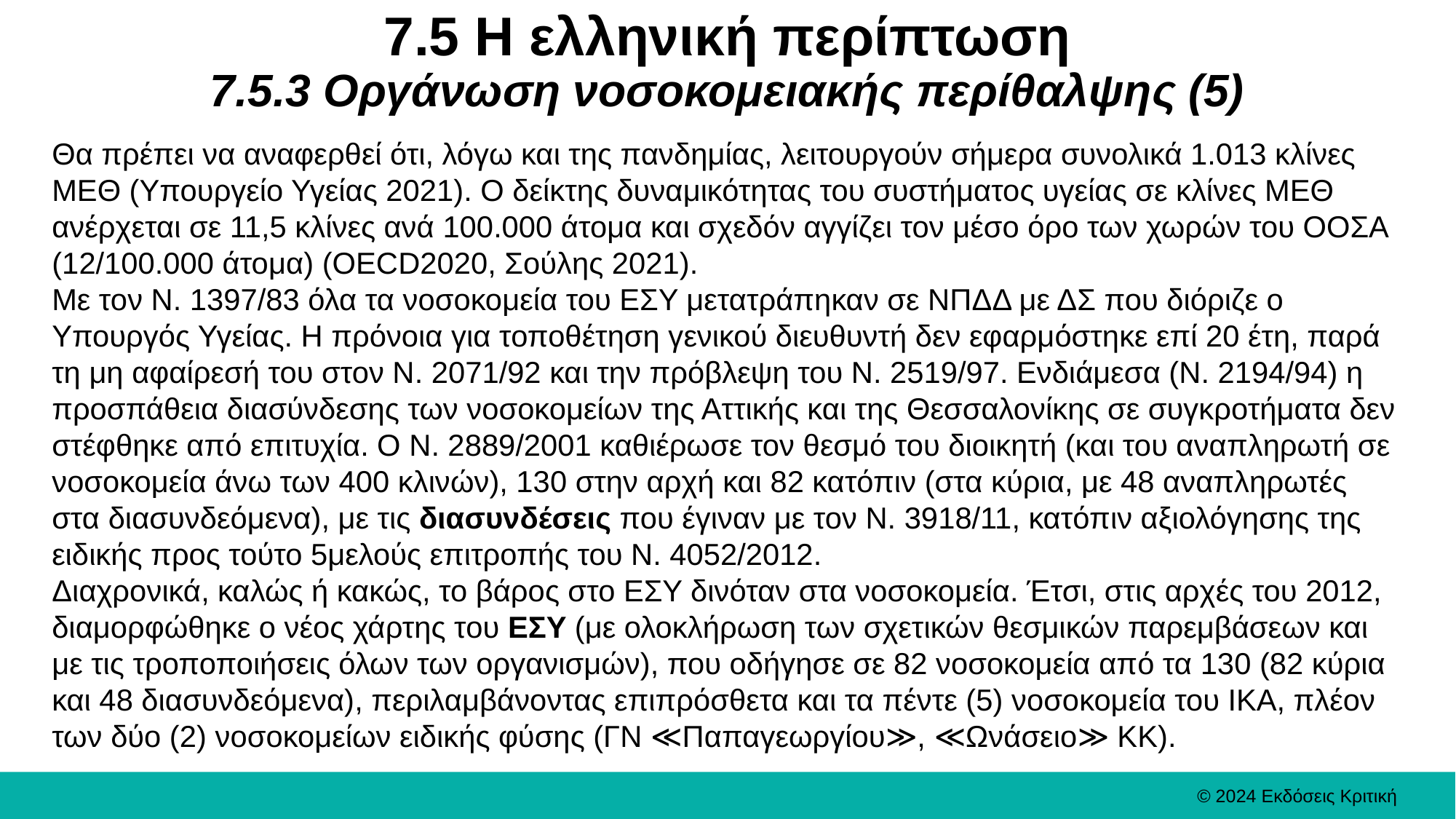

# 7.5 Η ελληνική περίπτωση 7.5.3 Οργάνωση νοσοκομειακής περίθαλψης (5)
Θα πρέπει να αναφερθεί ότι, λόγω και της πανδημίας, λειτουργούν σήμερα συνολικά 1.013 κλίνες ΜΕΘ (Υπουργείο Υγείας 2021). Ο δείκτης δυναμικότητας του συστήματος υγείας σε κλίνες ΜΕΘ ανέρχεται σε 11,5 κλίνες ανά 100.000 άτομα και σχεδόν αγγίζει τον μέσο όρο των χωρών του ΟΟΣΑ (12/100.000 άτομα) (OECD2020, Σούλης 2021).
Με τον Ν. 1397/83 όλα τα νοσοκομεία του ΕΣΥ μετατράπηκαν σε ΝΠΔΔ με ΔΣ που διόριζε ο Υπουργός Υγείας. Η πρόνοια για τοποθέτηση γενικού διευθυντή δεν εφαρμόστηκε επί 20 έτη, παρά τη μη αφαίρεσή του στον Ν. 2071/92 και την πρόβλεψη του Ν. 2519/97. Ενδιάμεσα (Ν. 2194/94) η προσπάθεια διασύνδεσης των νοσοκομείων της Αττικής και της Θεσσαλονίκης σε συγκροτήματα δεν στέφθηκε από επιτυχία. Ο Ν. 2889/2001 καθιέρωσε τον θεσμό του διοικητή (και του αναπληρωτή σε νοσοκομεία άνω των 400 κλινών), 130 στην αρχή και 82 κατόπιν (στα κύρια, με 48 αναπληρωτές
στα διασυνδεόμενα), με τις διασυνδέσεις που έγιναν με τον Ν. 3918/11, κατόπιν αξιολόγησης της ειδικής προς τούτο 5μελούς επιτροπής του Ν. 4052/2012.
Διαχρονικά, καλώς ή κακώς, το βάρος στο ΕΣΥ δινόταν στα νοσοκομεία. Έτσι, στις αρχές του 2012, διαμορφώθηκε ο νέος χάρτης του ΕΣΥ (με ολοκλήρωση των σχετικών θεσμικών παρεμβάσεων και με τις τροποποιήσεις όλων των οργανισμών), που οδήγησε σε 82 νοσοκομεία από τα 130 (82 κύρια και 48 διασυνδεόμενα), περιλαμβάνοντας επιπρόσθετα και τα πέντε (5) νοσοκομεία του ΙΚΑ, πλέον των δύο (2) νοσοκομείων ειδικής φύσης (ΓΝ ≪Παπαγεωργίου≫, ≪Ωνάσειο≫ ΚΚ).

© 2024 Εκδόσεις Κριτική